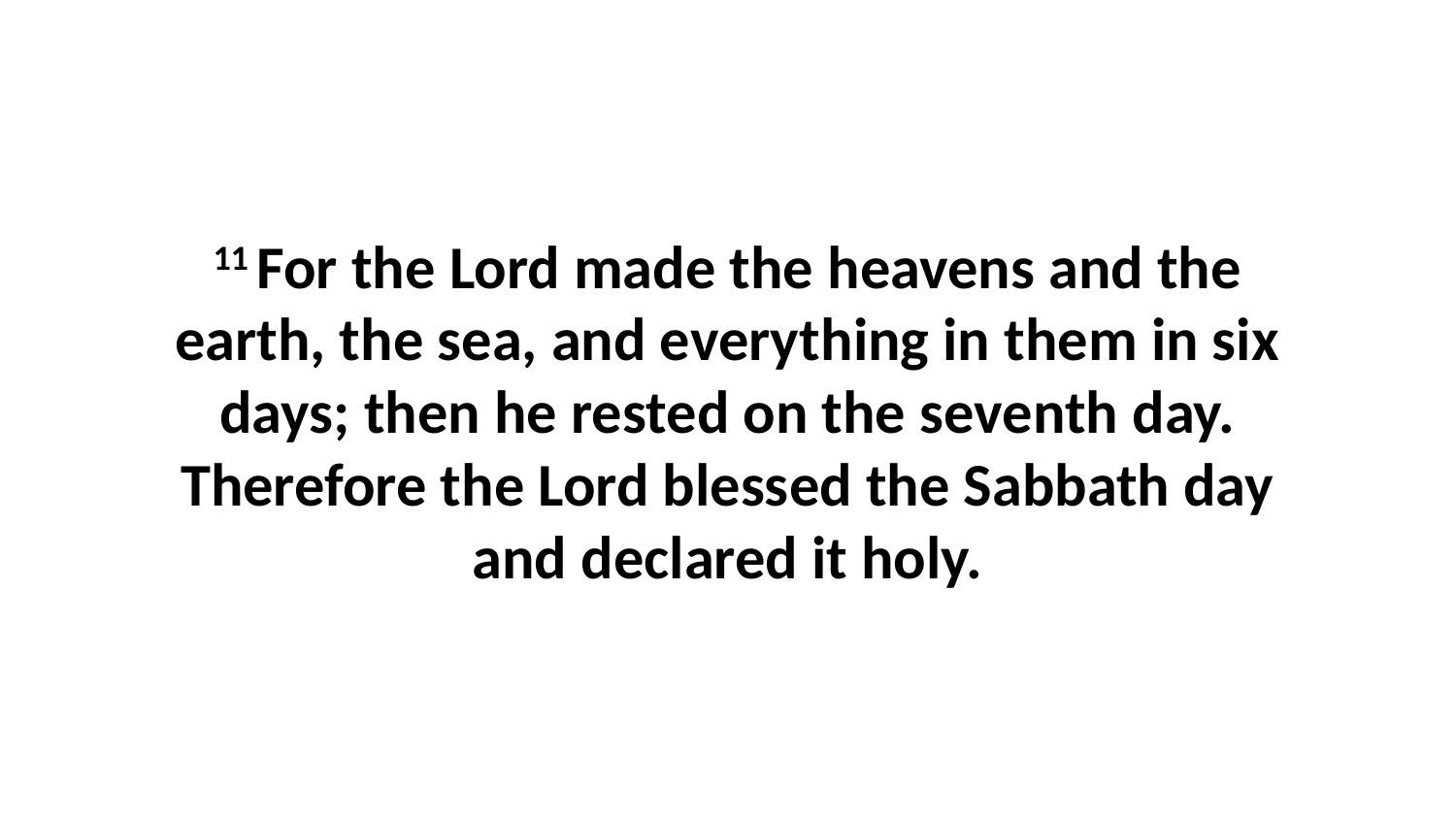

11 For the Lord made the heavens and the earth, the sea, and everything in them in six days; then he rested on the seventh day. Therefore the Lord blessed the Sabbath day and declared it holy.